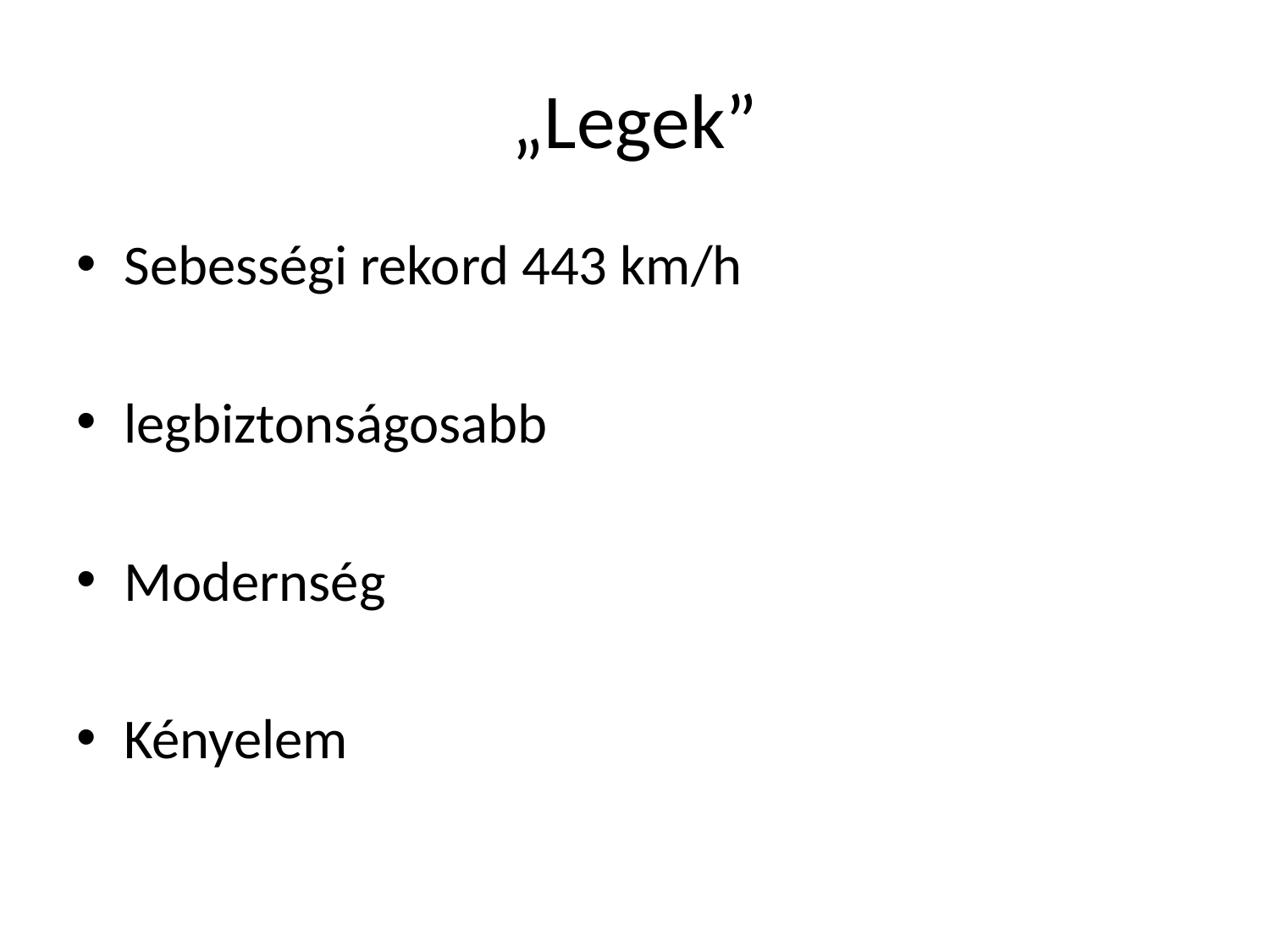

# „Legek”
Sebességi rekord 443 km/h

legbiztonságosabb

Modernség

Kényelem